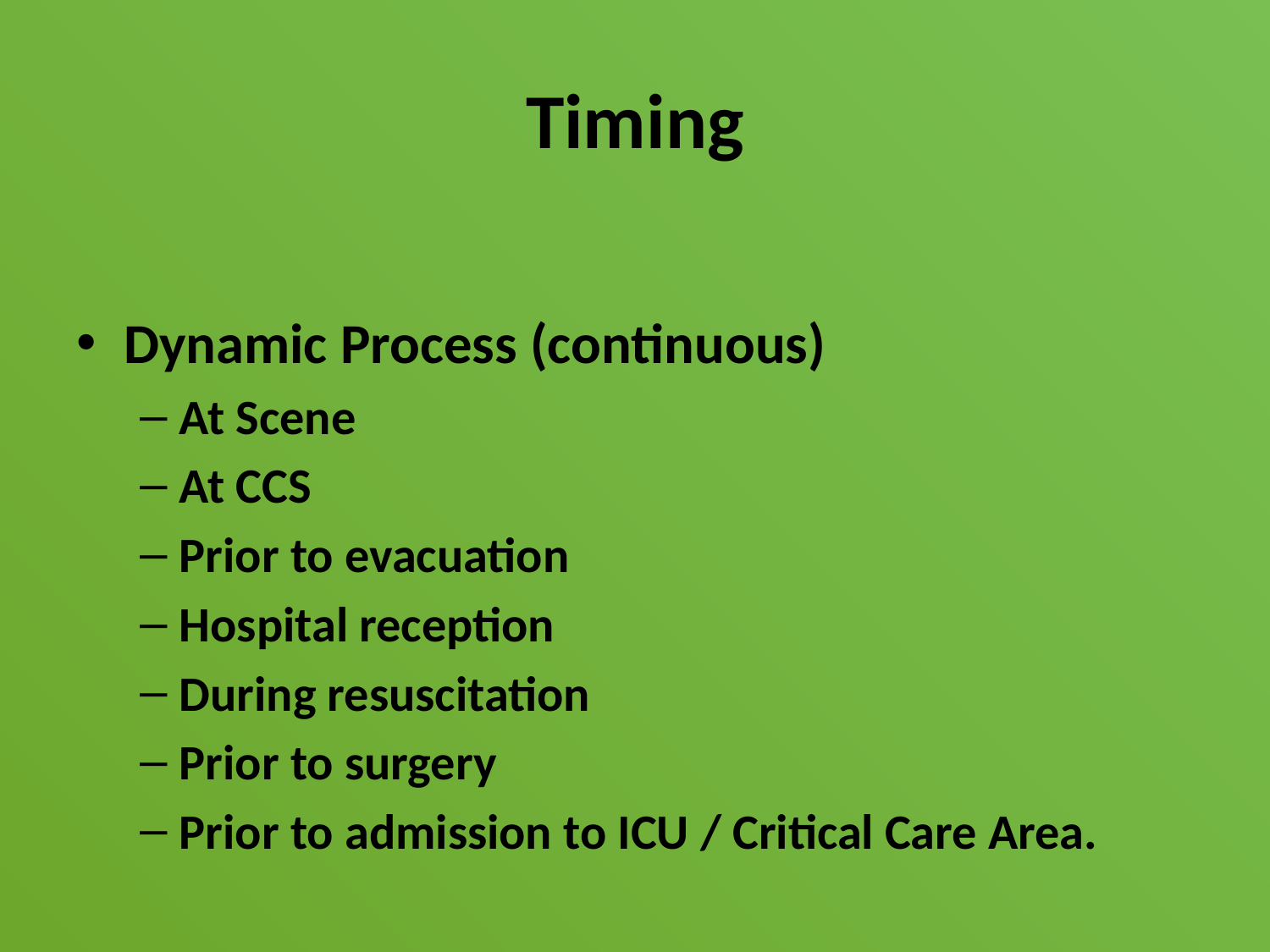

# Timing

Dynamic Process (continuous)
At Scene
At CCS
Prior to evacuation
Hospital reception
During resuscitation
Prior to surgery
Prior to admission to ICU / Critical Care Area.